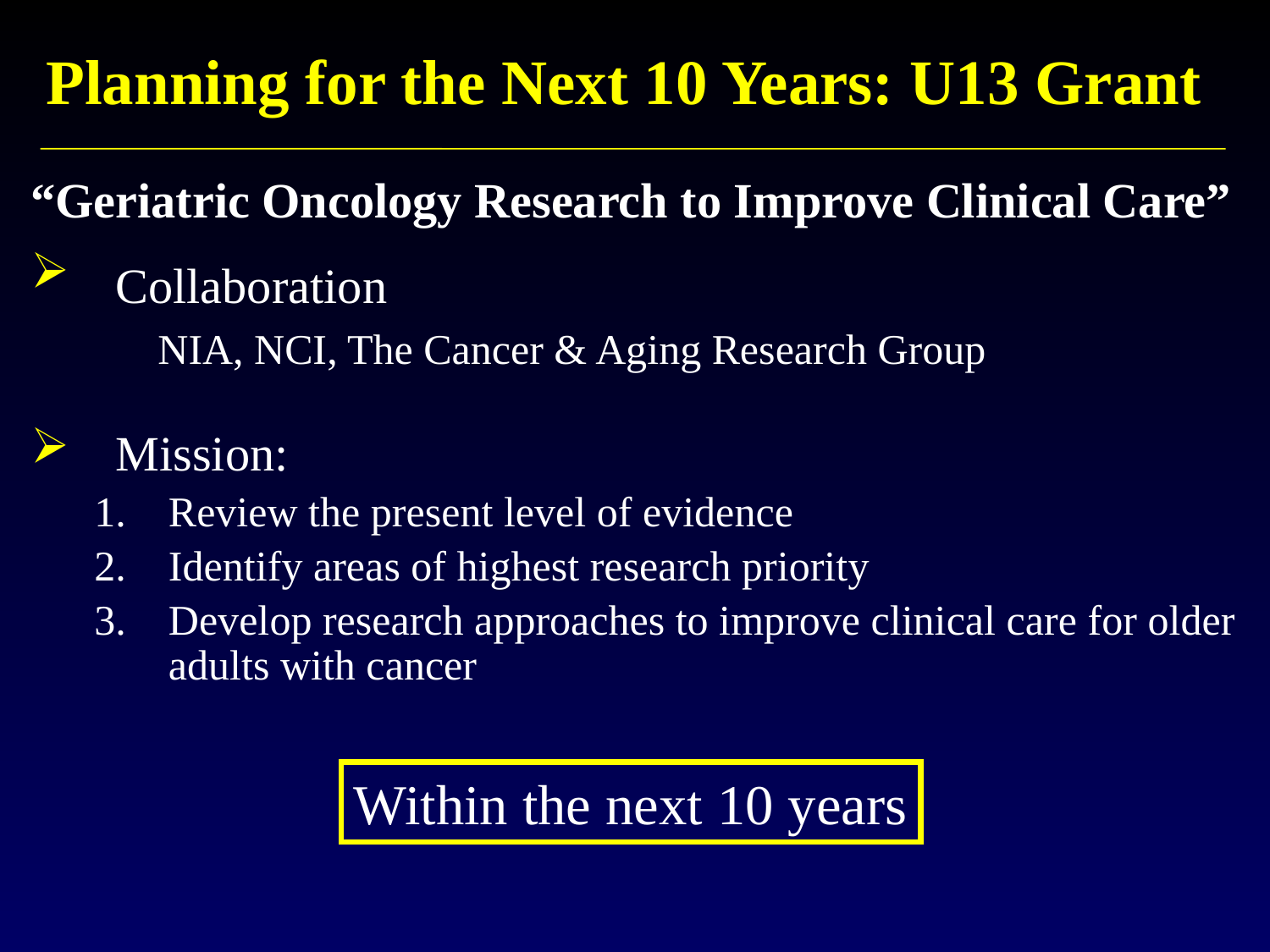

# Planning for the Next 10 Years: U13 Grant

“Geriatric Oncology Research to Improve Clinical Care”
Collaboration
NIA, NCI, The Cancer & Aging Research Group

Mission:
Review the present level of evidence
Identify areas of highest research priority
Develop research approaches to improve clinical care for older adults with cancer

Within the next 10 years